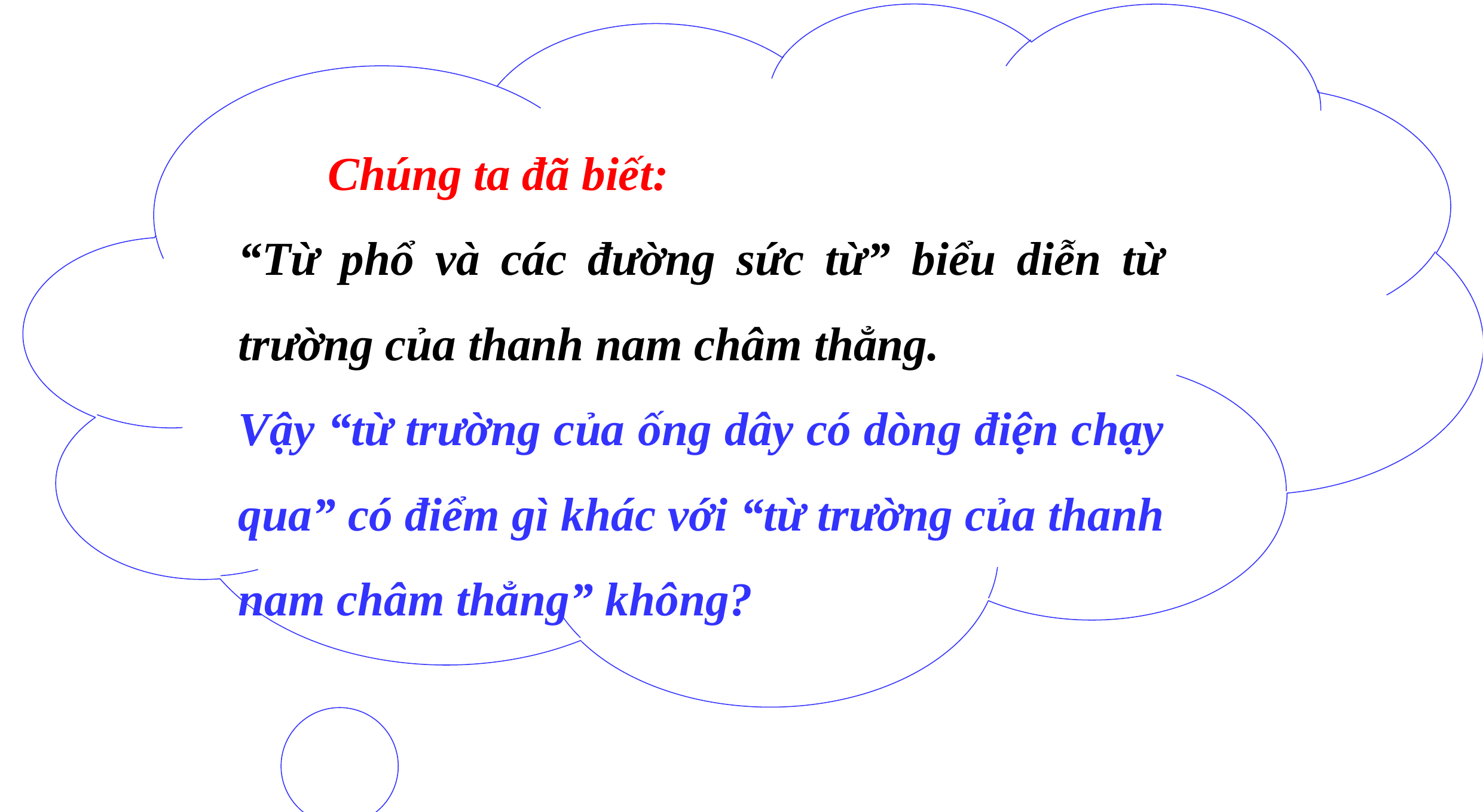

Chúng ta đã biết:
“Từ phổ và các đường sức từ” biểu diễn từ trường của thanh nam châm thẳng.
Vậy “từ trường của ống dây có dòng điện chạy qua” có điểm gì khác với “từ trường của thanh nam châm thẳng” không?